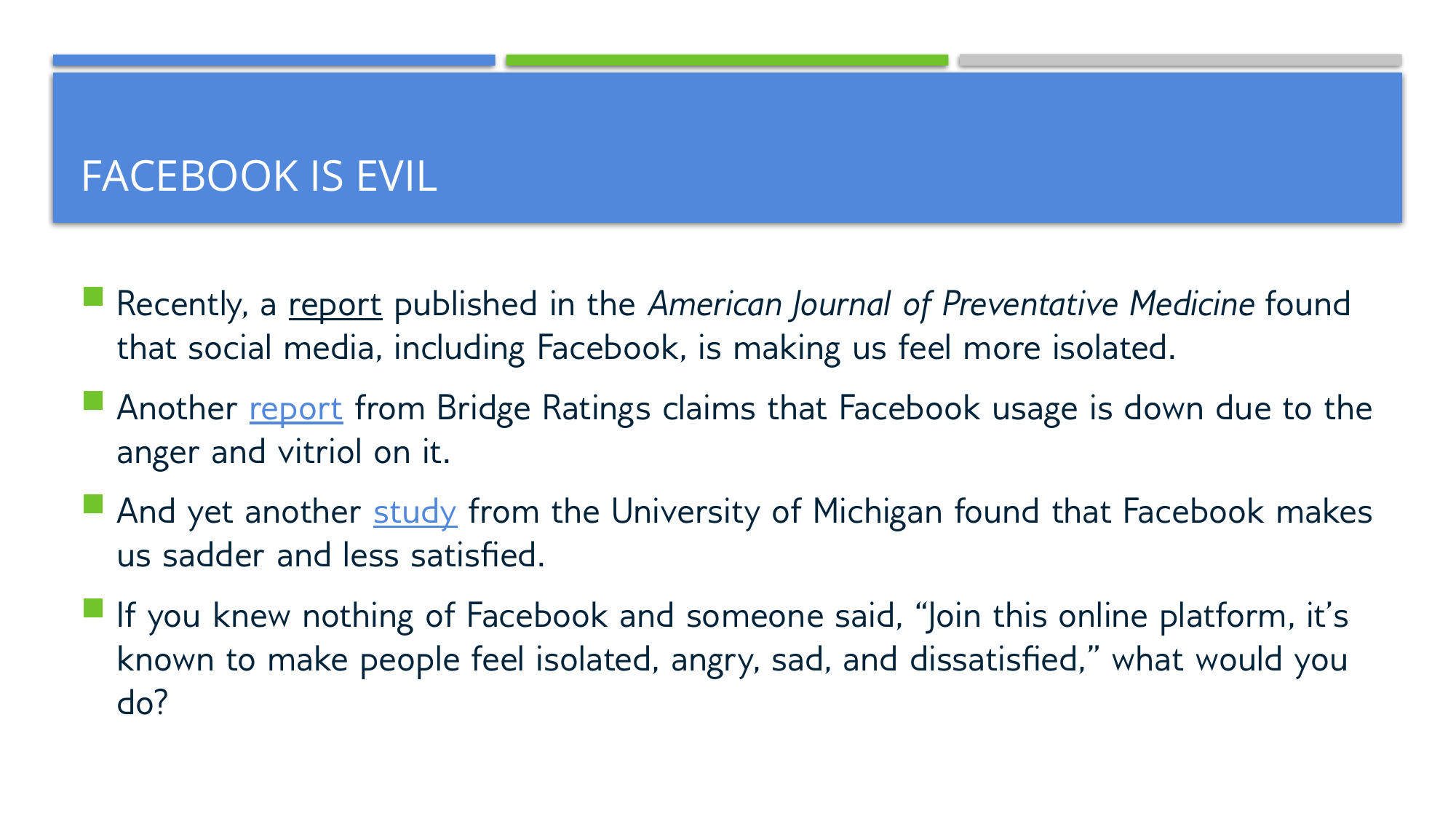

# Facebook is evil
Recently, a report published in the American Journal of Preventative Medicine found that social media, including Facebook, is making us feel more isolated.
Another report from Bridge Ratings claims that Facebook usage is down due to the anger and vitriol on it.
And yet another study from the University of Michigan found that Facebook makes us sadder and less satisfied.
If you knew nothing of Facebook and someone said, “Join this online platform, it’s known to make people feel isolated, angry, sad, and dissatisfied,” what would you do?